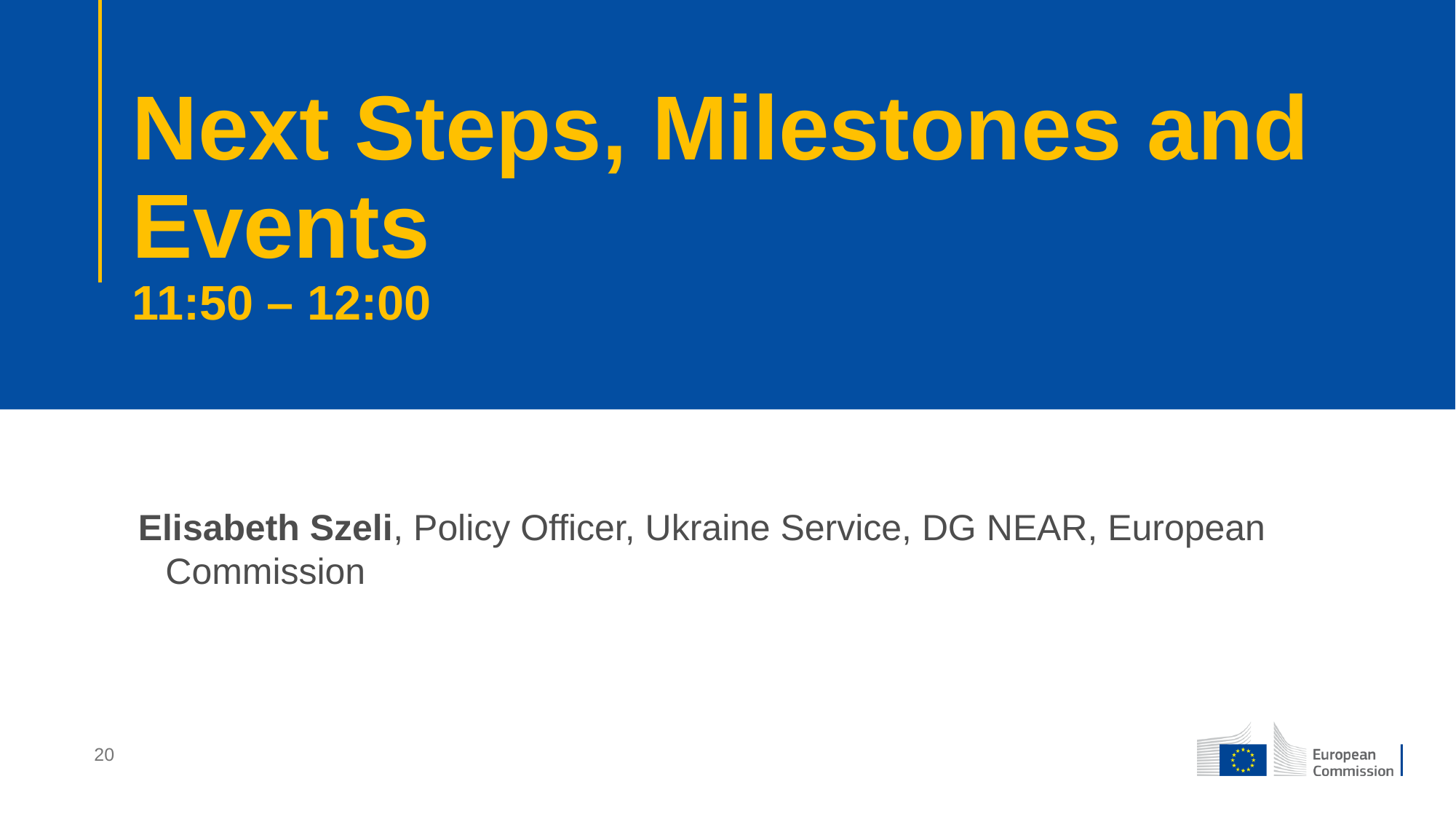

# Next Steps, Milestones and Events 11:50 – 12:00
Elisabeth Szeli, Policy Officer, Ukraine Service, DG NEAR, European Commission

20